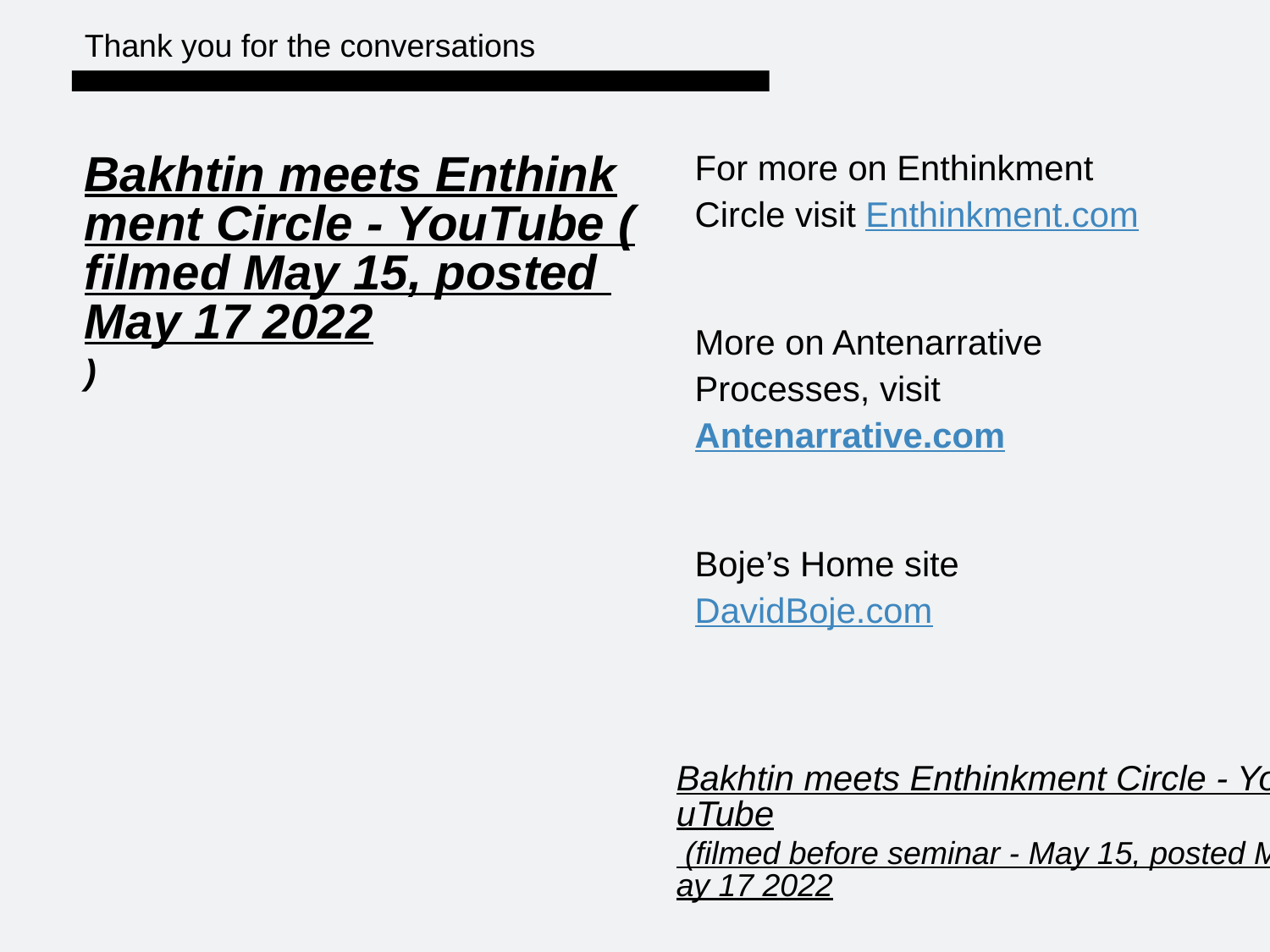

Thank you for the conversations
For more on Enthinkment Circle visit Enthinkment.com

More on Antenarrative Processes, visit Antenarrative.com

Boje’s Home site DavidBoje.com
# Bakhtin meets Enthinkment Circle - YouTube (filmed May 15, posted May 17 2022)
Bakhtin meets Enthinkment Circle - YouTube (filmed before seminar - May 15, posted May 17 2022